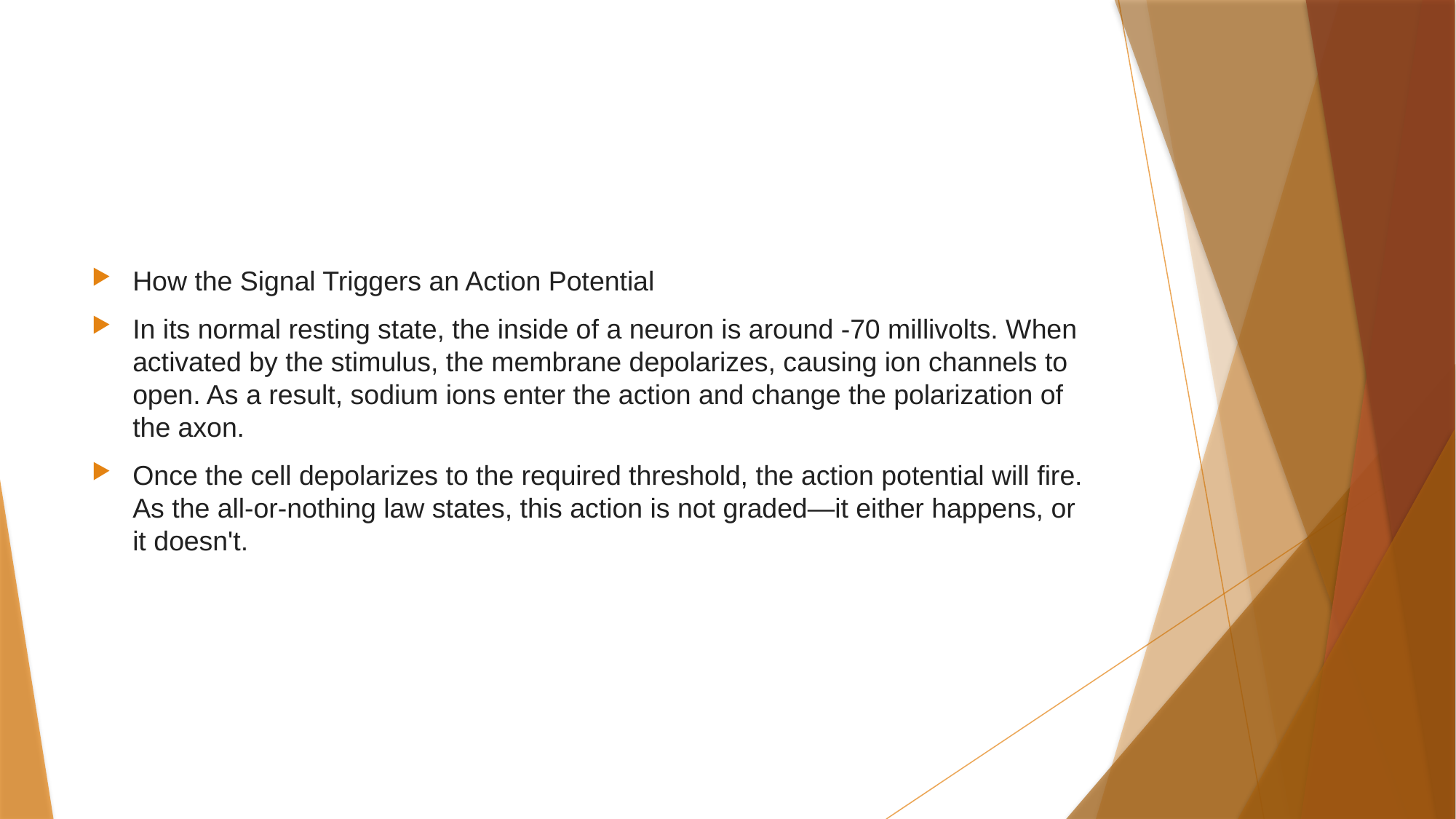

#
How the Signal Triggers an Action Potential
In its normal resting state, the inside of a neuron is around -70 millivolts. When activated by the stimulus, the membrane depolarizes, causing ion channels to open. As a result, sodium ions enter the action and change the polarization of the axon.
Once the cell depolarizes to the required threshold, the action potential will fire. As the all-or-nothing law states, this action is not graded—it either happens, or it doesn't.